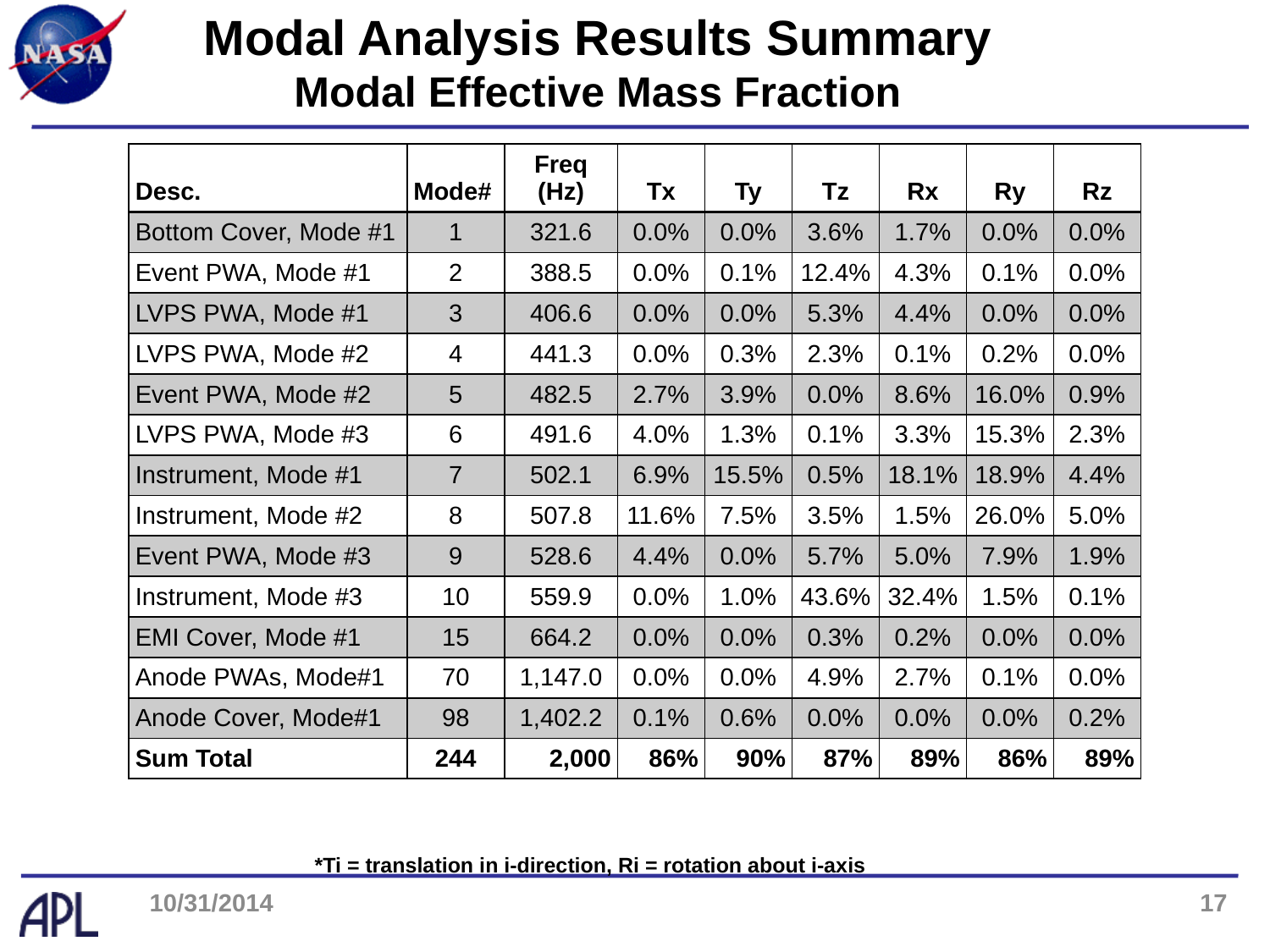

# Modal Analysis Results Summary Modal Effective Mass Fraction
| Desc. | Mode# | Freq (Hz) | Tx | Ty | Tz | Rx | Ry | Rz |
| --- | --- | --- | --- | --- | --- | --- | --- | --- |
| Bottom Cover, Mode #1 | 1 | 321.6 | 0.0% | 0.0% | 3.6% | 1.7% | 0.0% | 0.0% |
| Event PWA, Mode #1 | 2 | 388.5 | 0.0% | 0.1% | 12.4% | 4.3% | 0.1% | 0.0% |
| LVPS PWA, Mode #1 | 3 | 406.6 | 0.0% | 0.0% | 5.3% | 4.4% | 0.0% | 0.0% |
| LVPS PWA, Mode #2 | 4 | 441.3 | 0.0% | 0.3% | 2.3% | 0.1% | 0.2% | 0.0% |
| Event PWA, Mode #2 | 5 | 482.5 | 2.7% | 3.9% | 0.0% | 8.6% | 16.0% | 0.9% |
| LVPS PWA, Mode #3 | 6 | 491.6 | 4.0% | 1.3% | 0.1% | 3.3% | 15.3% | 2.3% |
| Instrument, Mode #1 | 7 | 502.1 | 6.9% | 15.5% | 0.5% | 18.1% | 18.9% | 4.4% |
| Instrument, Mode #2 | 8 | 507.8 | 11.6% | 7.5% | 3.5% | 1.5% | 26.0% | 5.0% |
| Event PWA, Mode #3 | 9 | 528.6 | 4.4% | 0.0% | 5.7% | 5.0% | 7.9% | 1.9% |
| Instrument, Mode #3 | 10 | 559.9 | 0.0% | 1.0% | 43.6% | 32.4% | 1.5% | 0.1% |
| EMI Cover, Mode #1 | 15 | 664.2 | 0.0% | 0.0% | 0.3% | 0.2% | 0.0% | 0.0% |
| Anode PWAs, Mode#1 | 70 | 1,147.0 | 0.0% | 0.0% | 4.9% | 2.7% | 0.1% | 0.0% |
| Anode Cover, Mode#1 | 98 | 1,402.2 | 0.1% | 0.6% | 0.0% | 0.0% | 0.0% | 0.2% |
| Sum Total | 244 | 2,000 | 86% | 90% | 87% | 89% | 86% | 89% |
*Ti = translation in i-direction, Ri = rotation about i-axis
10/31/2014
17